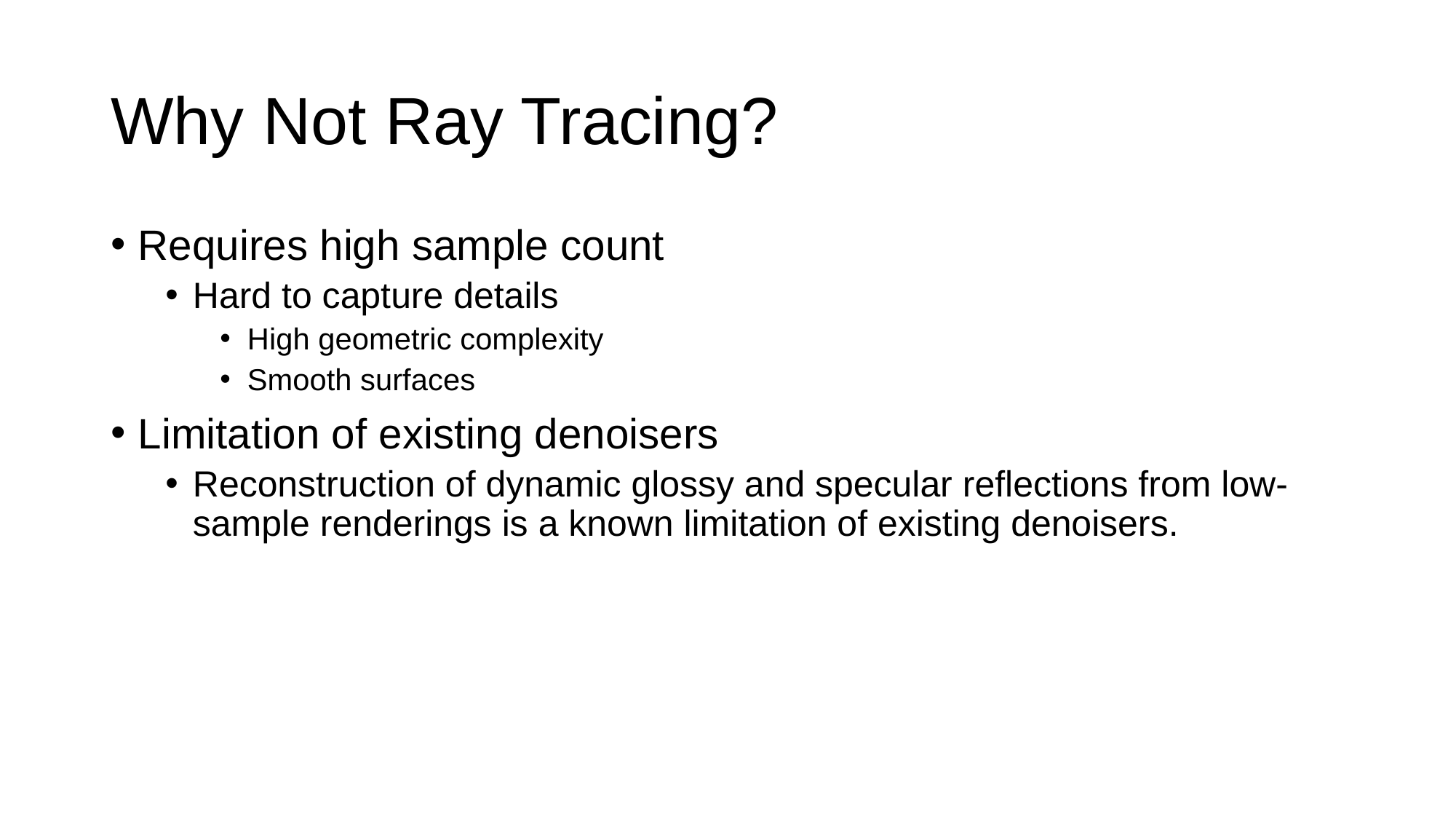

# Why Not Ray Tracing?
Requires high sample count
Hard to capture details
High geometric complexity
Smooth surfaces
Limitation of existing denoisers
Reconstruction of dynamic glossy and specular reflections from low-sample renderings is a known limitation of existing denoisers.